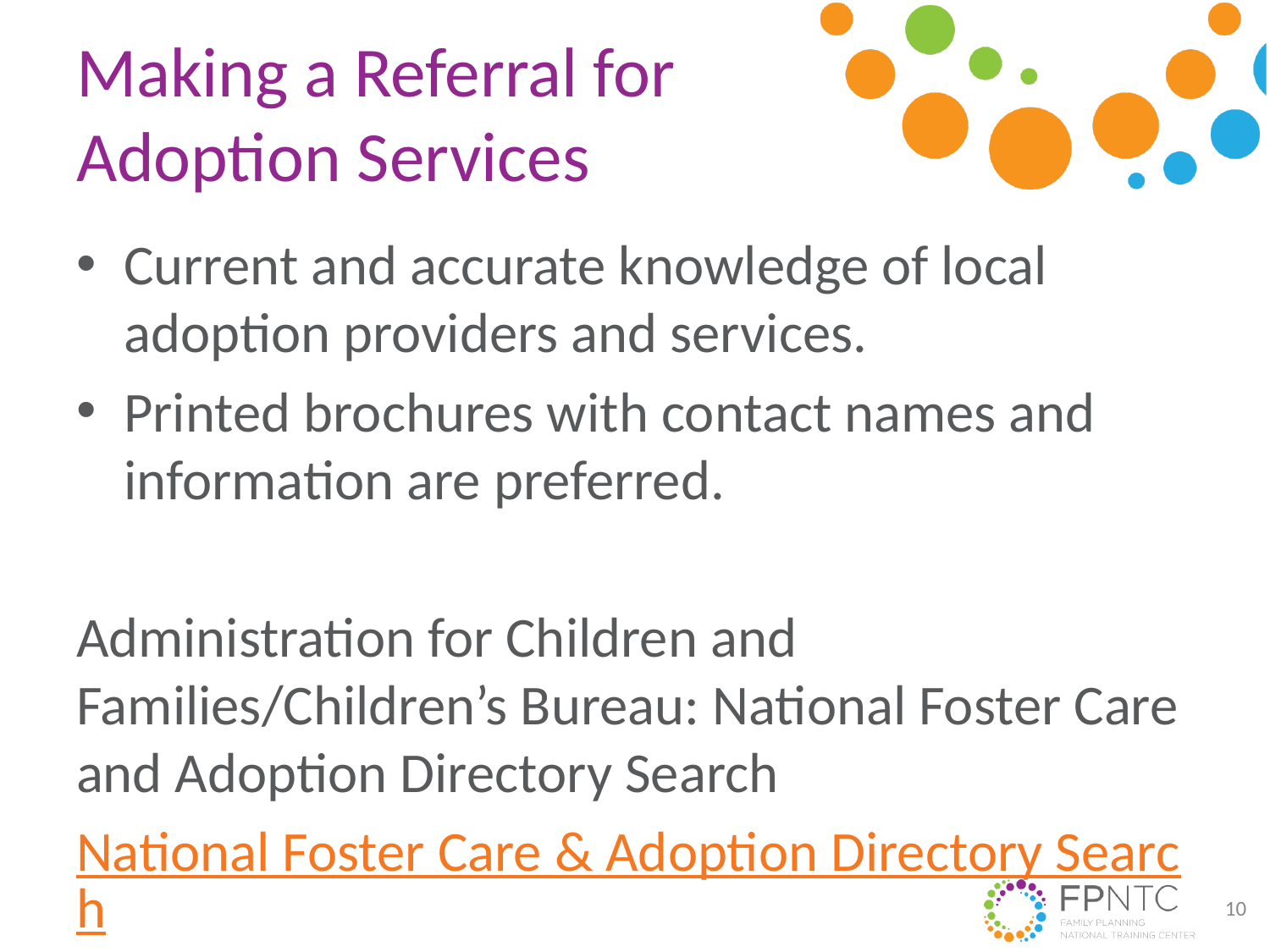

# Making a Referral for Adoption Services
Current and accurate knowledge of local adoption providers and services.
Printed brochures with contact names and information are preferred.

Administration for Children and Families/Children’s Bureau: National Foster Care and Adoption Directory Search
National Foster Care & Adoption Directory Search
10